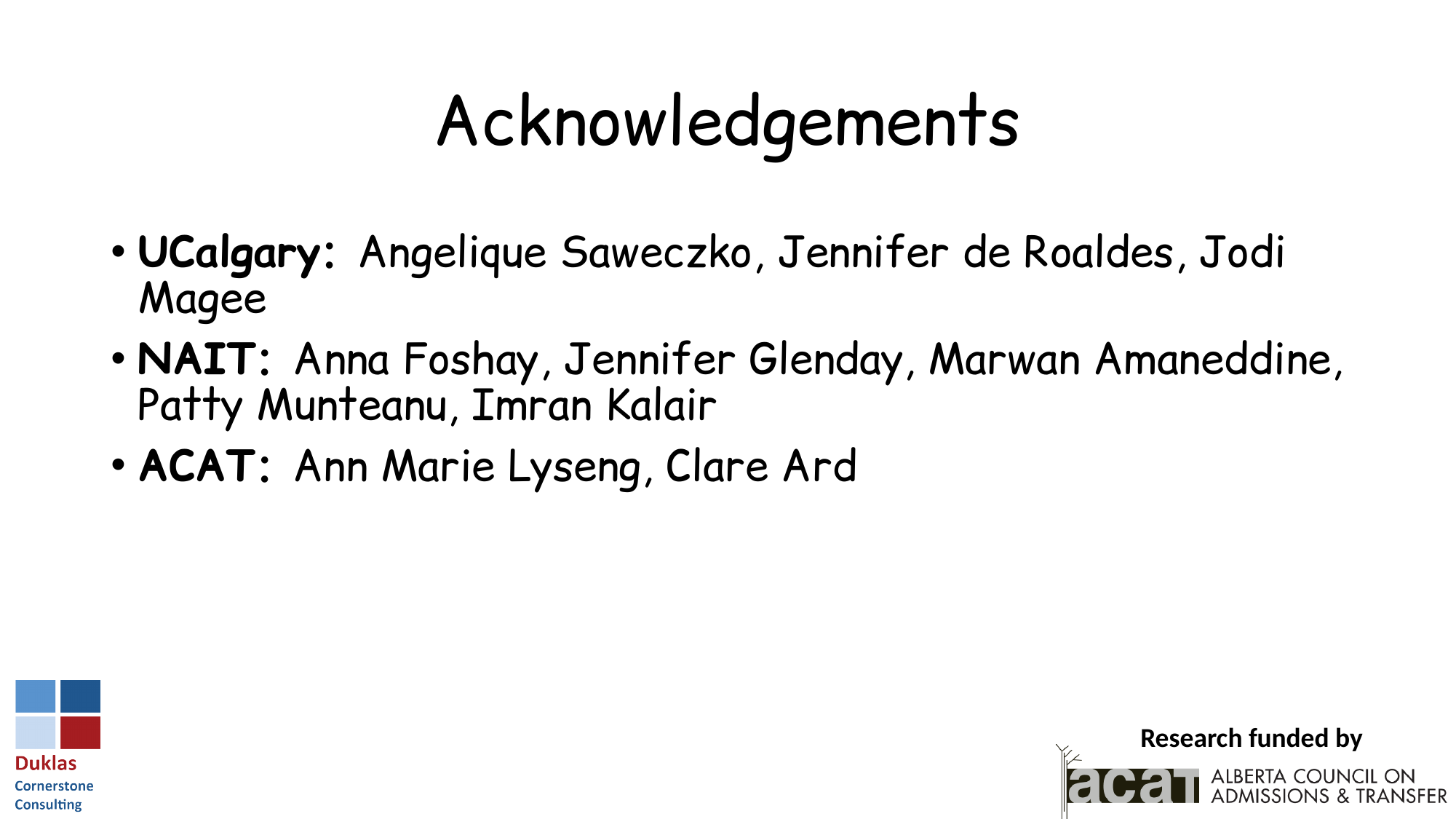

# Acknowledgements
UCalgary: Angelique Saweczko, Jennifer de Roaldes, Jodi Magee
NAIT: Anna Foshay, Jennifer Glenday, Marwan Amaneddine, Patty Munteanu, Imran Kalair
ACAT: Ann Marie Lyseng, Clare Ard